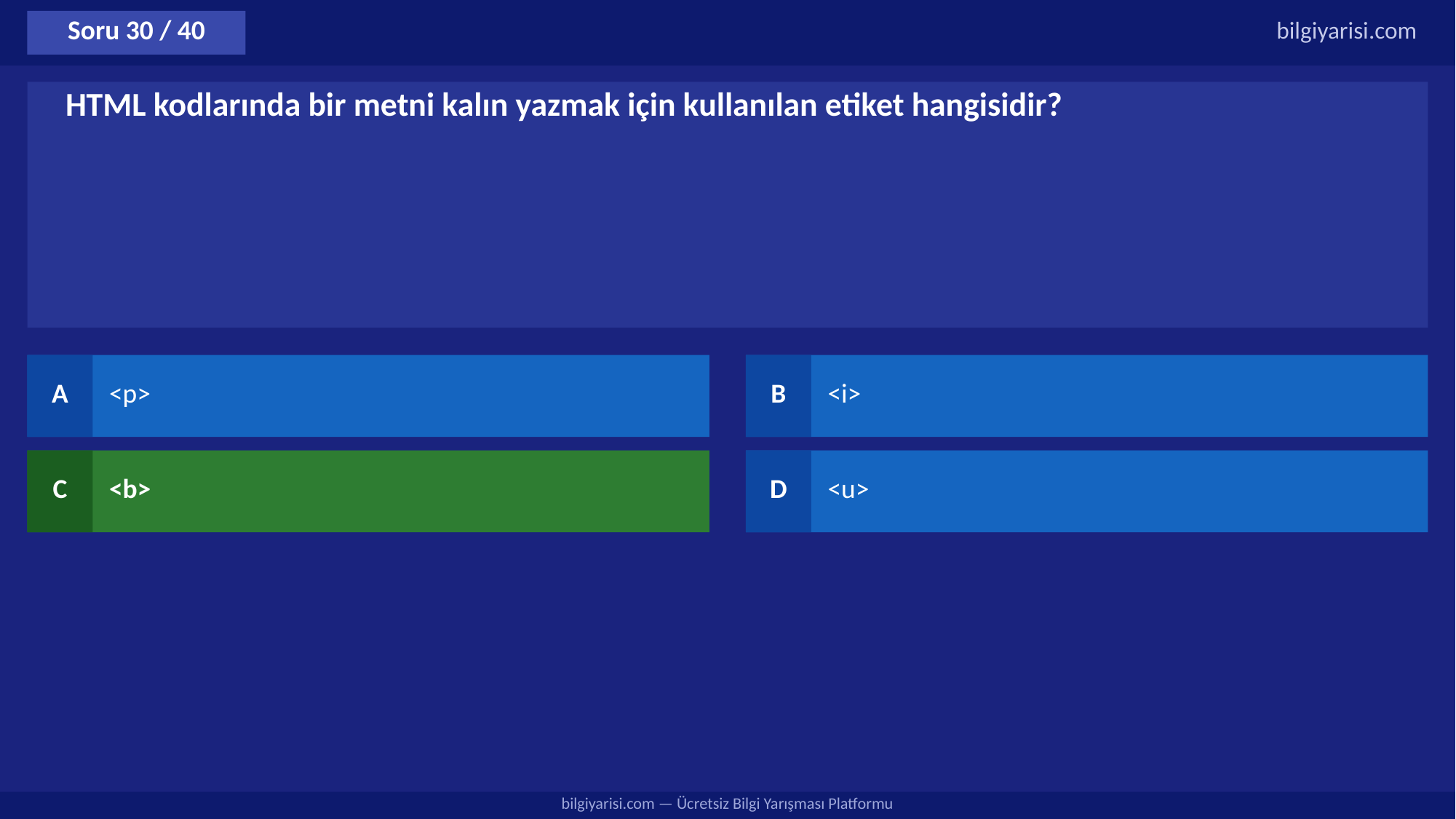

Soru 30 / 40
bilgiyarisi.com

HTML kodlarında bir metni kalın yazmak için kullanılan etiket hangisidir?

A
<p>

B
<i>

C
<b>

D
<u>
bilgiyarisi.com — Ücretsiz Bilgi Yarışması Platformu